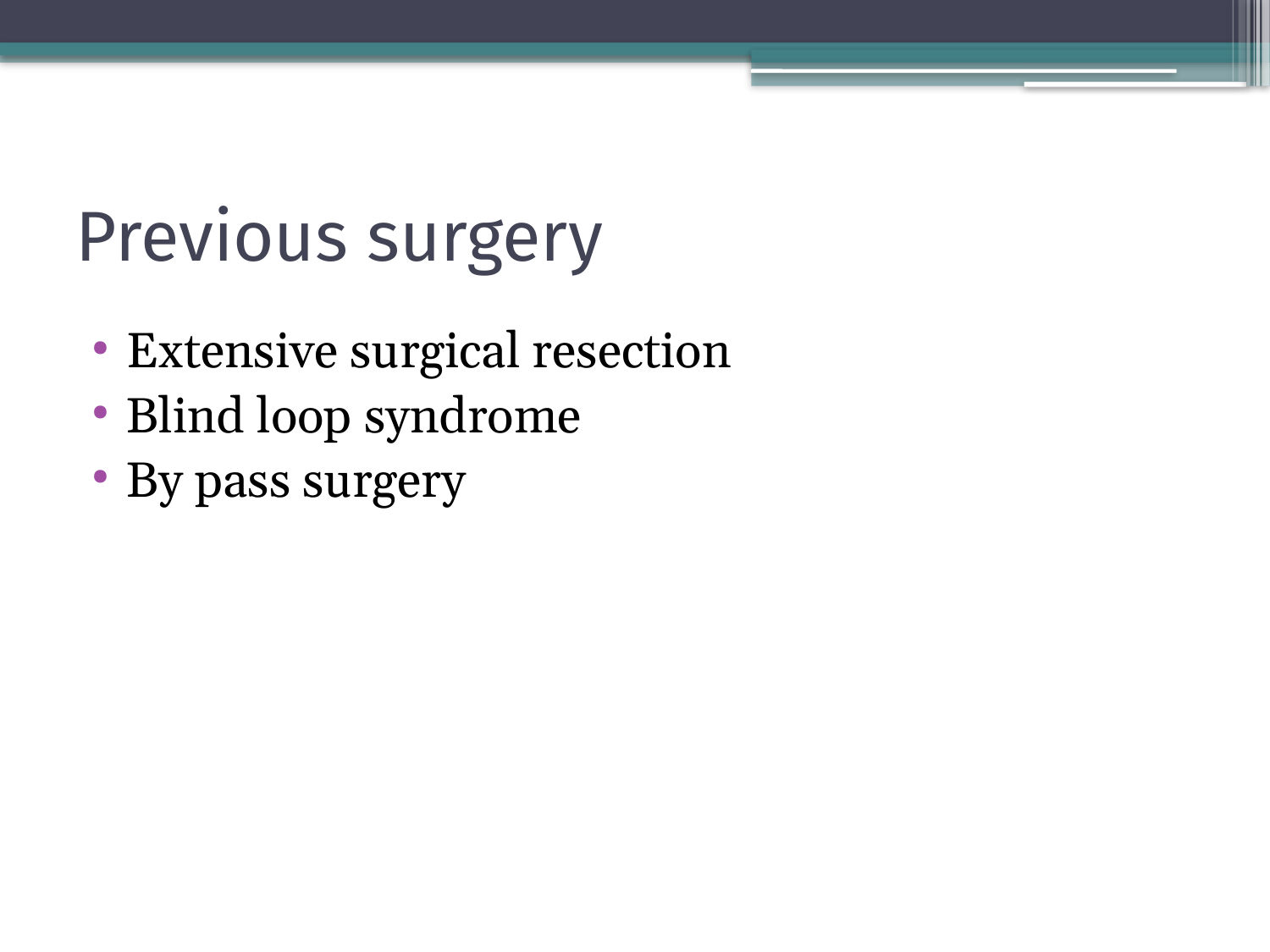

# Previous surgery
Extensive surgical resection
Blind loop syndrome
By pass surgery